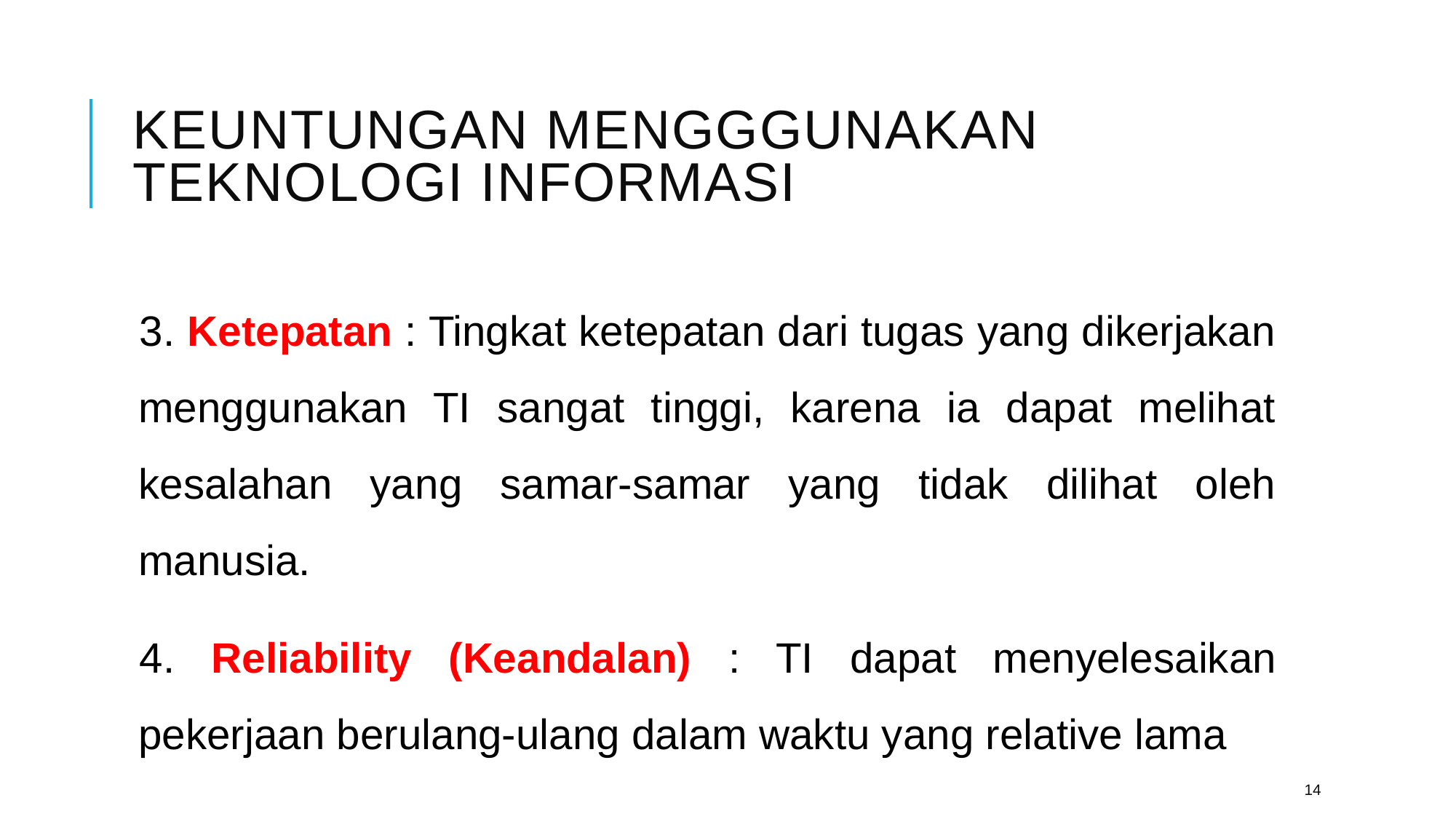

# Keuntungan Mengggunakan TEKNOLOGI INFORMASI
3. Ketepatan : Tingkat ketepatan dari tugas yang dikerjakan menggunakan TI sangat tinggi, karena ia dapat melihat kesalahan yang samar-samar yang tidak dilihat oleh manusia.
4. Reliability (Keandalan) : TI dapat menyelesaikan pekerjaan berulang-ulang dalam waktu yang relative lama

14